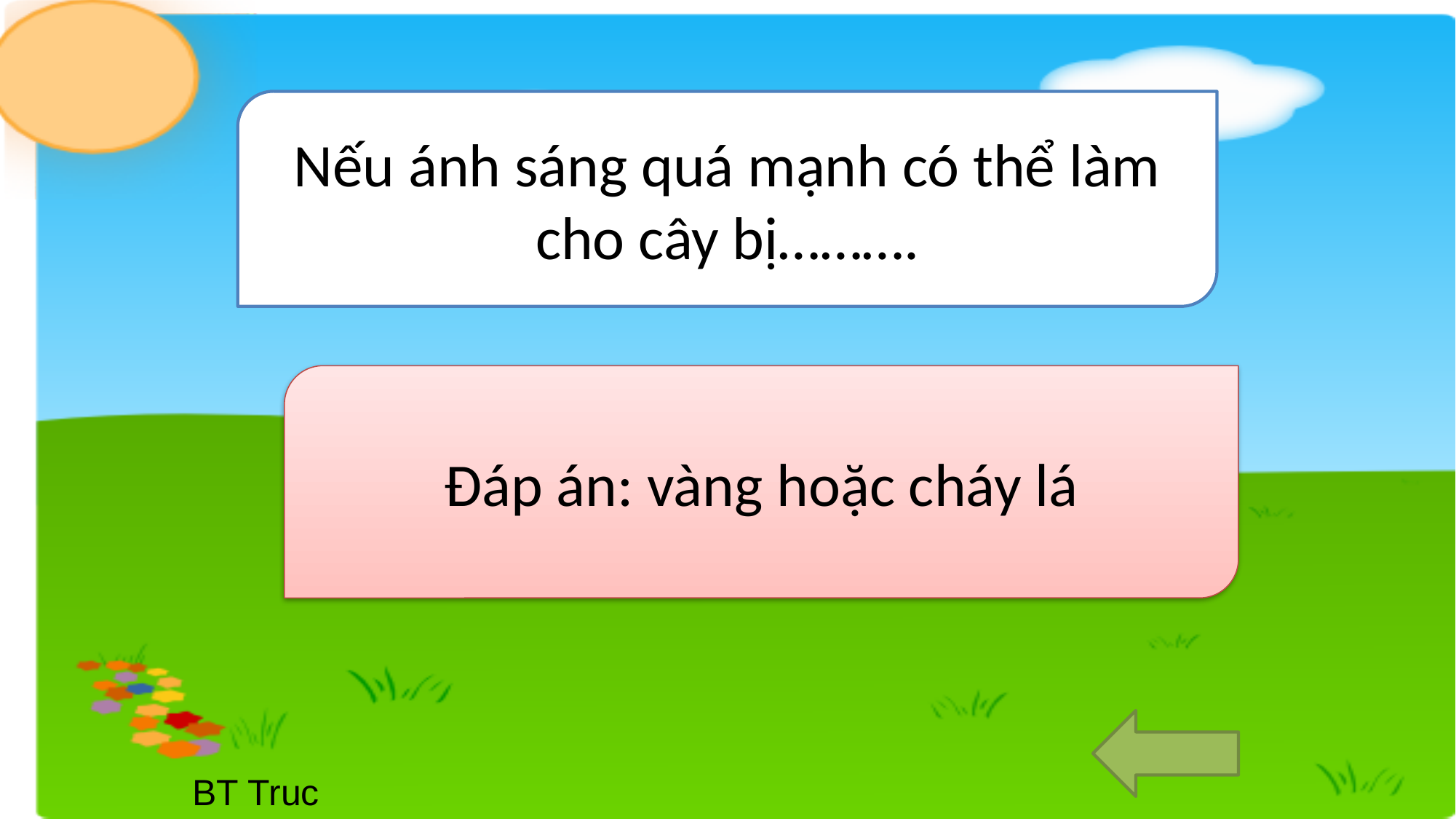

Nếu ánh sáng quá mạnh có thể làm cho cây bị……….
Đáp án: vàng hoặc cháy lá

BT Truc